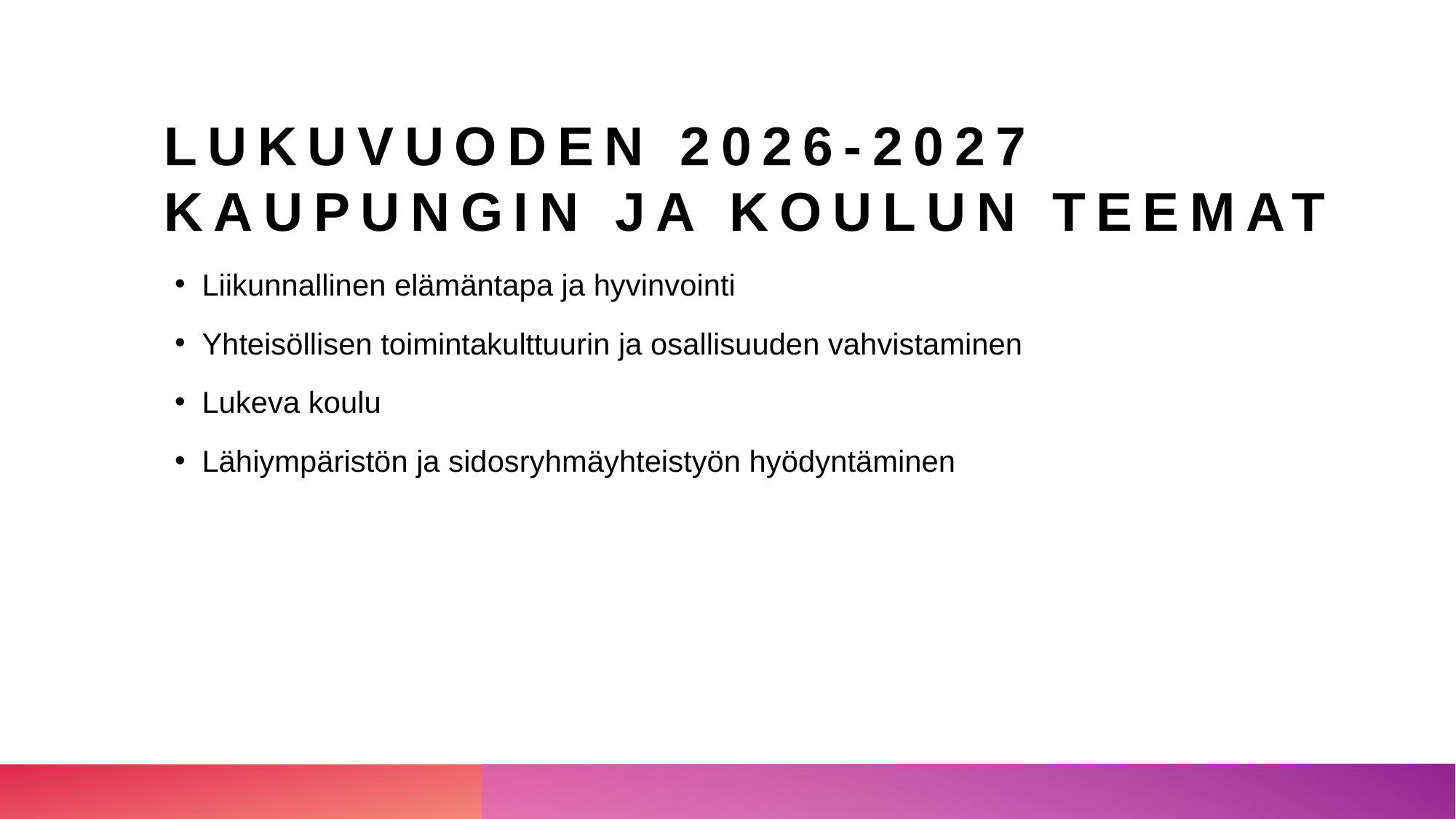

# Lukuvuoden 2026-2027 kaupungin ja koulun teemat
Liikunnallinen elämäntapa ja hyvinvointi
Yhteisöllisen toimintakulttuurin ja osallisuuden vahvistaminen
Lukeva koulu
Lähiympäristön ja sidosryhmäyhteistyön hyödyntäminen